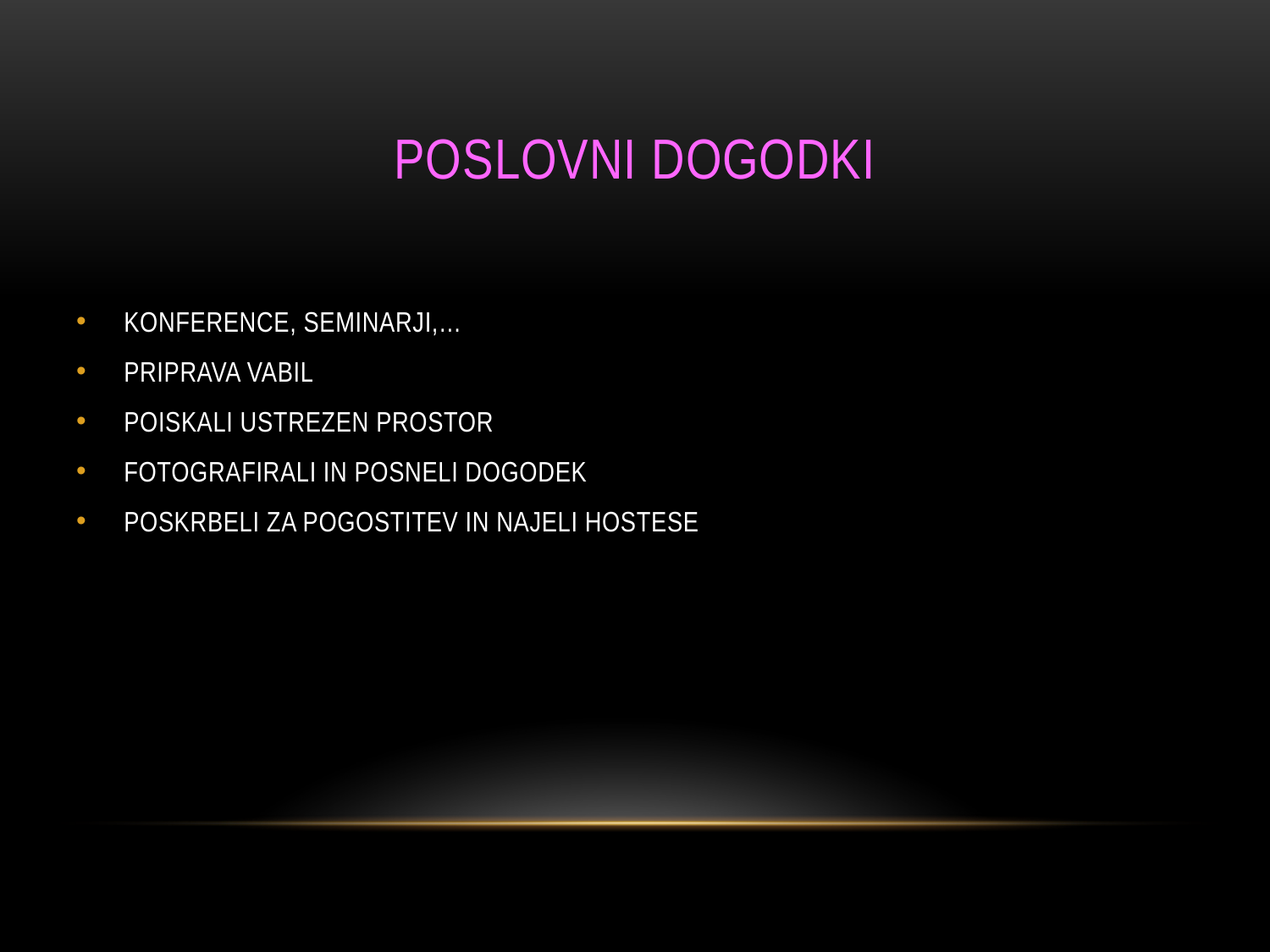

# POSLOVNI DOGODKI
KONFERENCE, SEMINARJI,…
PRIPRAVA VABIL
POISKALI USTREZEN PROSTOR
FOTOGRAFIRALI IN POSNELI DOGODEK
POSKRBELI ZA POGOSTITEV IN NAJELI HOSTESE